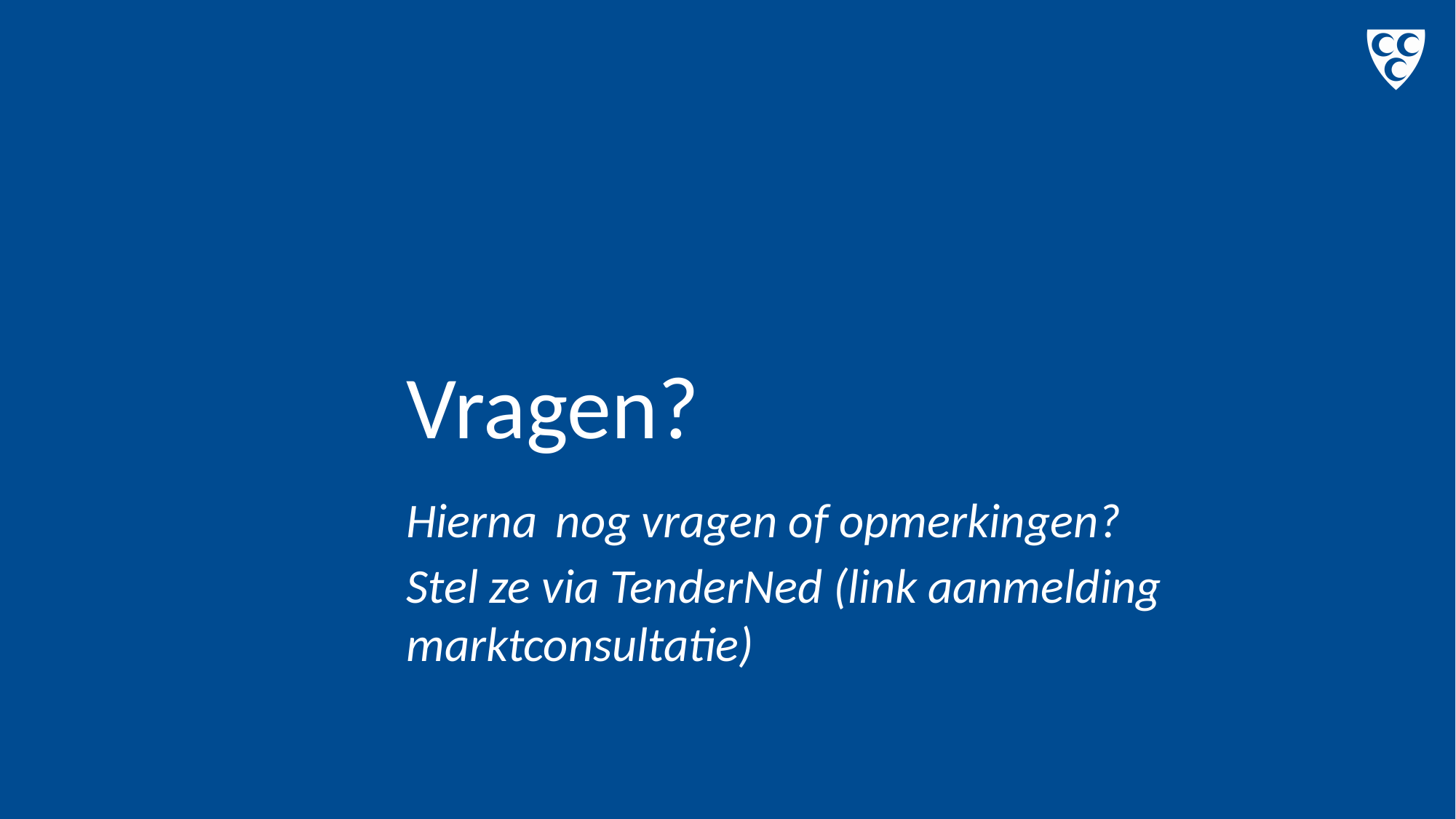

# Vragen? Hierna nog vragen of opmerkingen? Stel ze via TenderNed (link aanmelding marktconsultatie)